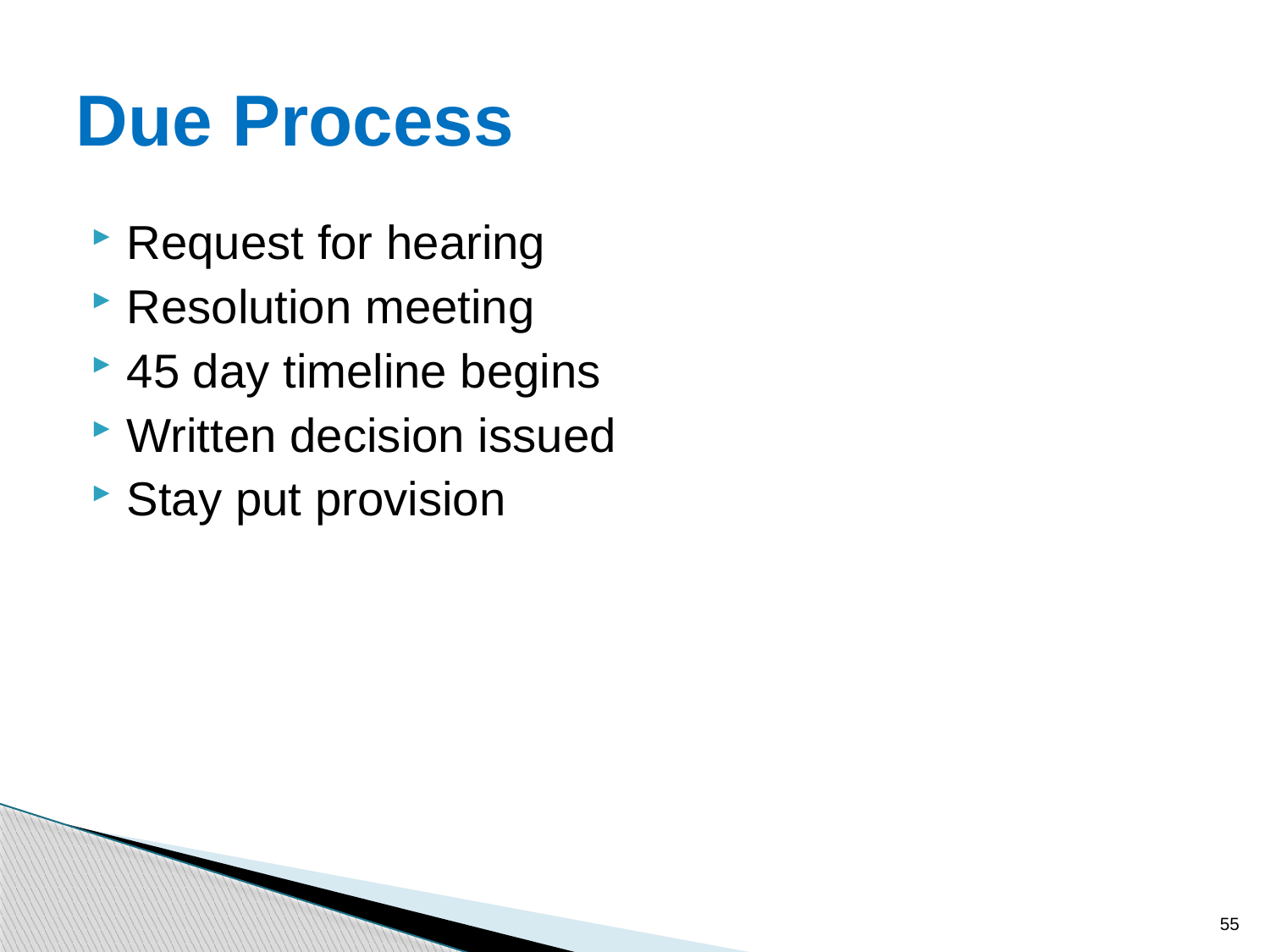

# Due Process
Request for hearing
Resolution meeting
45 day timeline begins
Written decision issued
Stay put provision
55